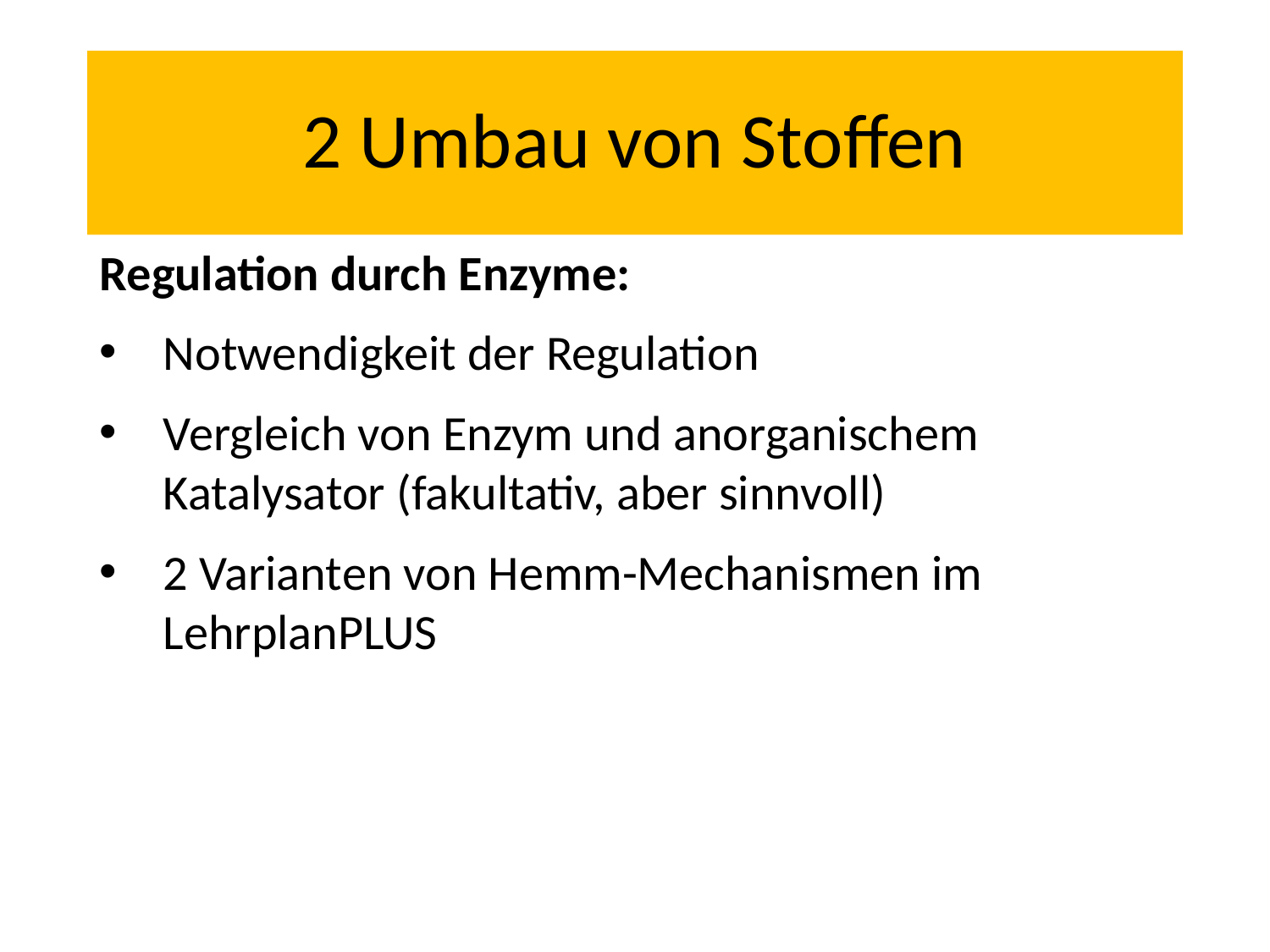

# 2 Umbau von Stoffen
Regulation durch Enzyme:
Notwendigkeit der Regulation
Vergleich von Enzym und anorganischem Katalysator (fakultativ, aber sinnvoll)
2 Varianten von Hemm-Mechanismen im LehrplanPLUS